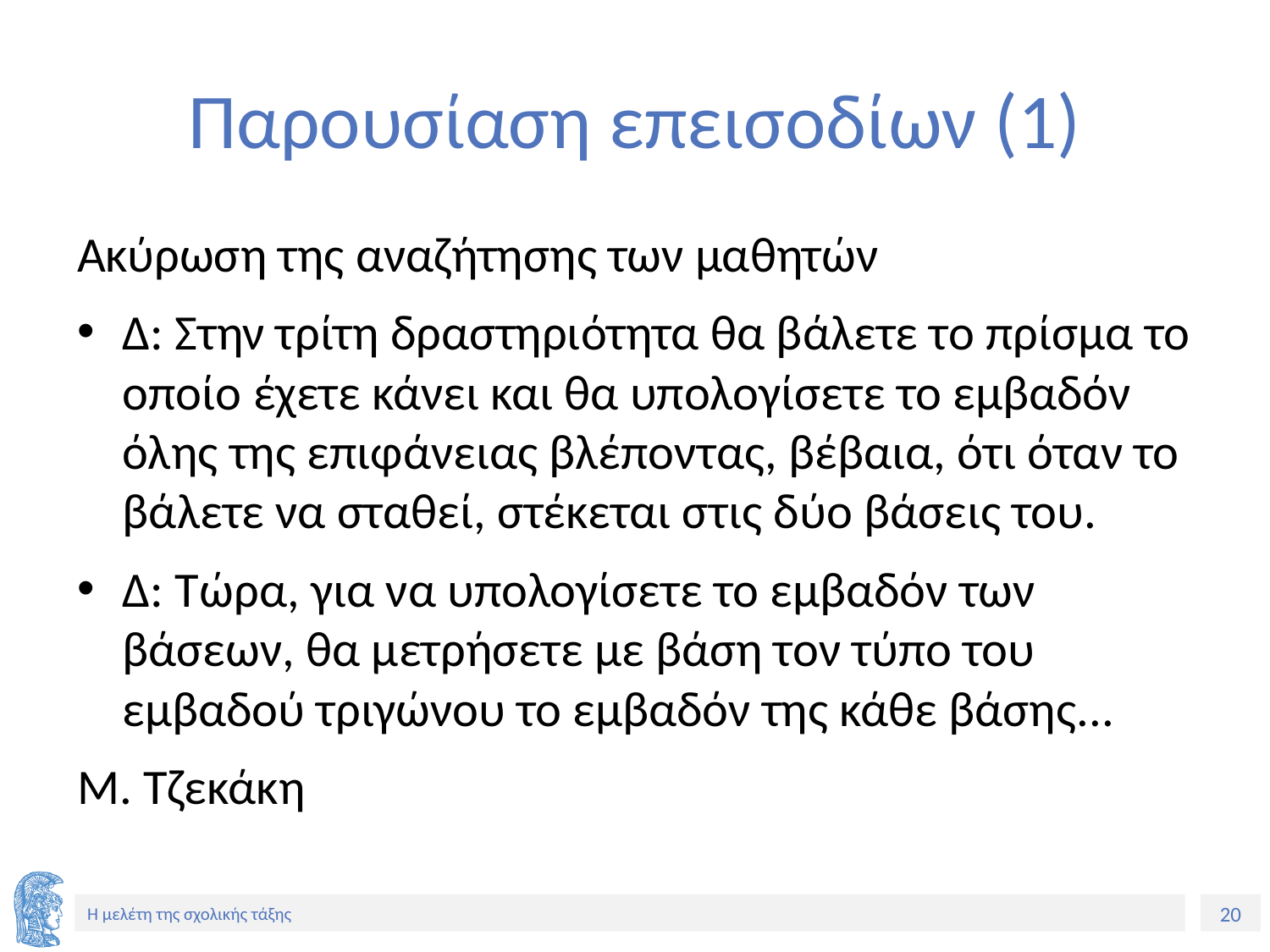

# Παρουσίαση επεισοδίων (1)
Ακύρωση της αναζήτησης των μαθητών
Δ: Στην τρίτη δραστηριότητα θα βάλετε το πρίσμα το οποίο έχετε κάνει και θα υπολογίσετε το εμβαδόν όλης της επιφάνειας βλέποντας, βέβαια, ότι όταν το βάλετε να σταθεί, στέκεται στις δύο βάσεις του.
Δ: Τώρα, για να υπολογίσετε το εμβαδόν των βάσεων, θα μετρήσετε με βάση τον τύπο του εμβαδού τριγώνου το εμβαδόν της κάθε βάσης...
Μ. Τζεκάκη